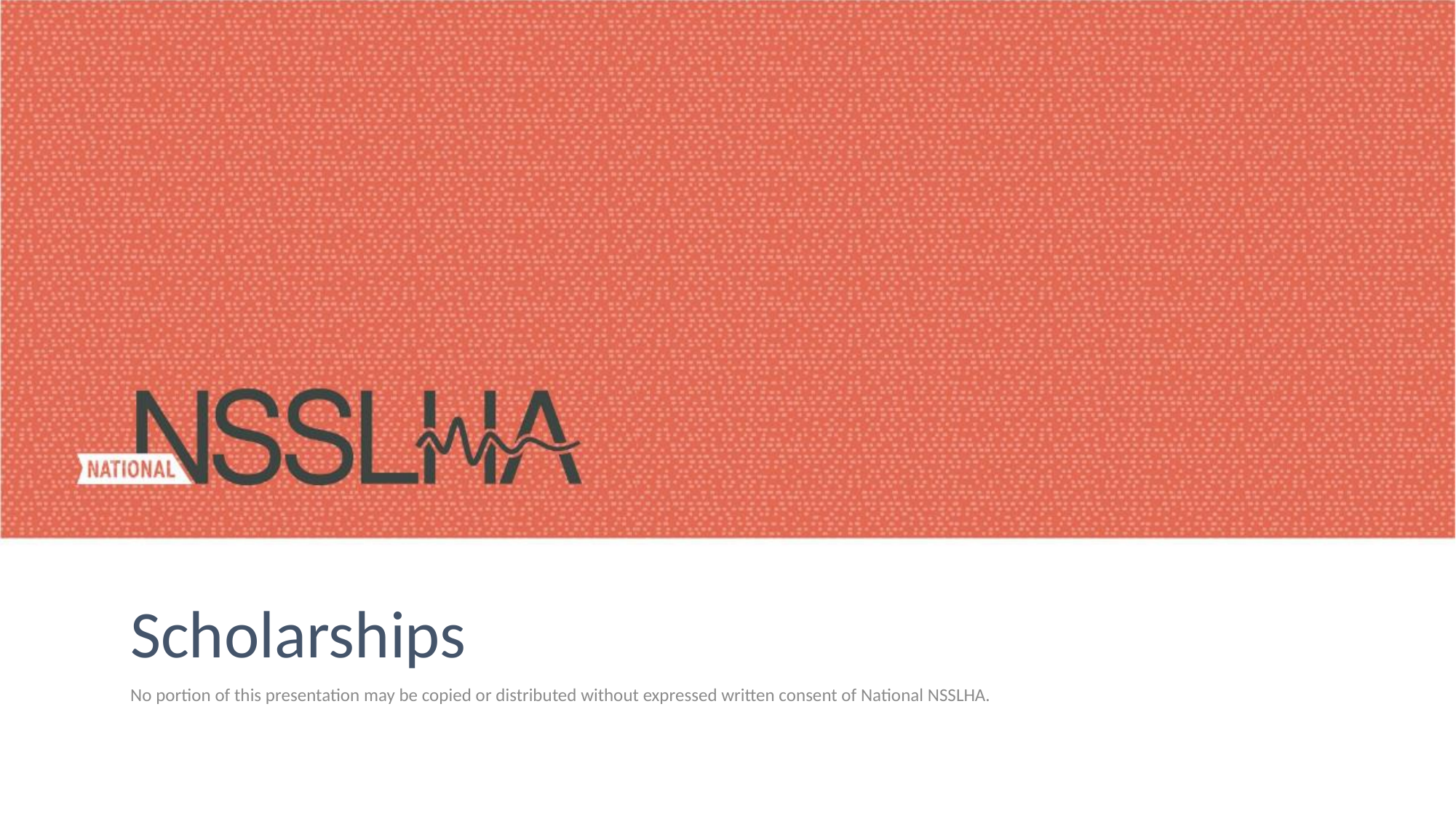

# Scholarships
No portion of this presentation may be copied or distributed without expressed written consent of National NSSLHA.